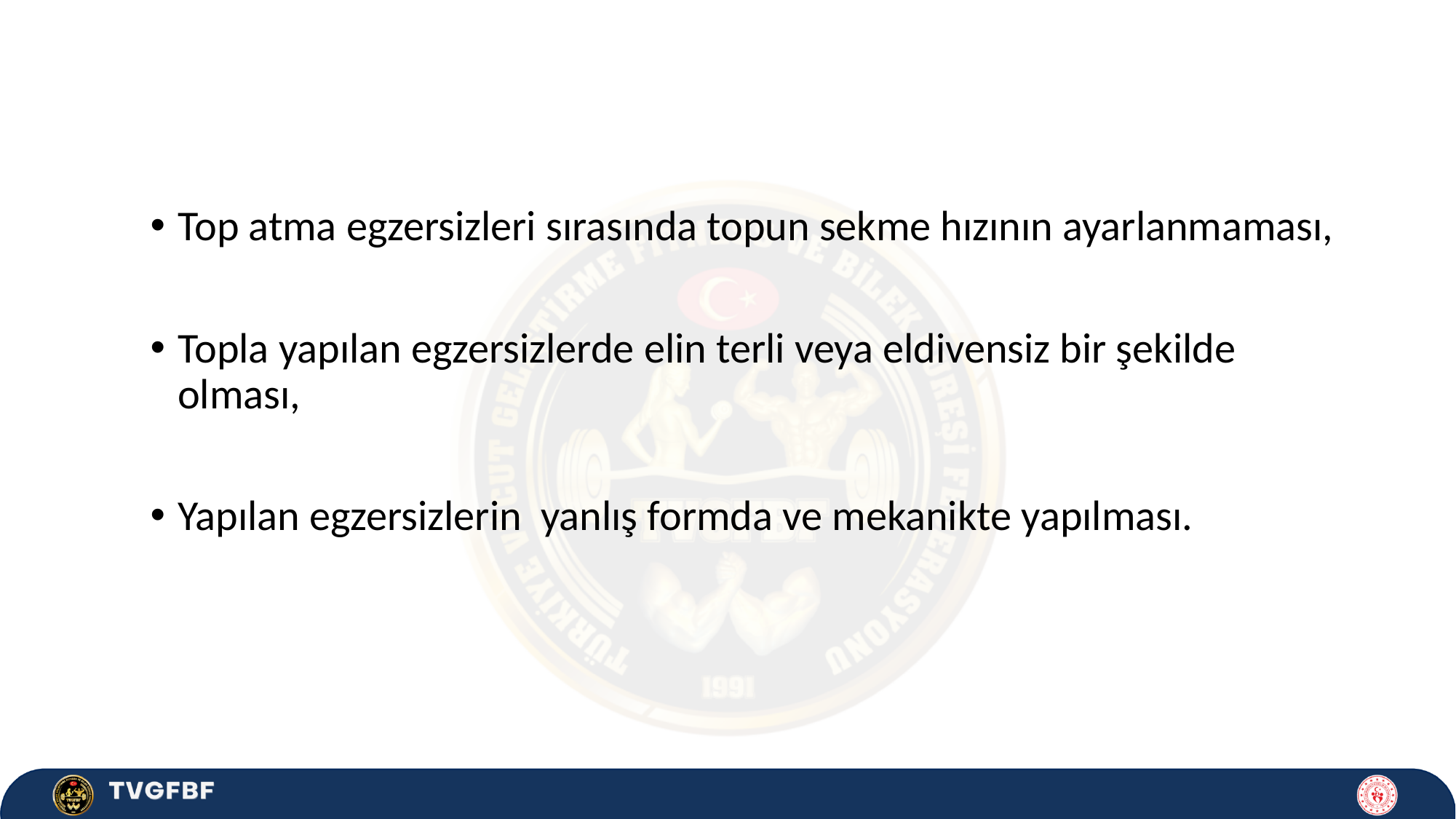

Top atma egzersizleri sırasında topun sekme hızının ayarlanmaması,

Topla yapılan egzersizlerde elin terli veya eldivensiz bir şekilde olması,

Yapılan egzersizlerin  yanlış formda ve mekanikte yapılması.